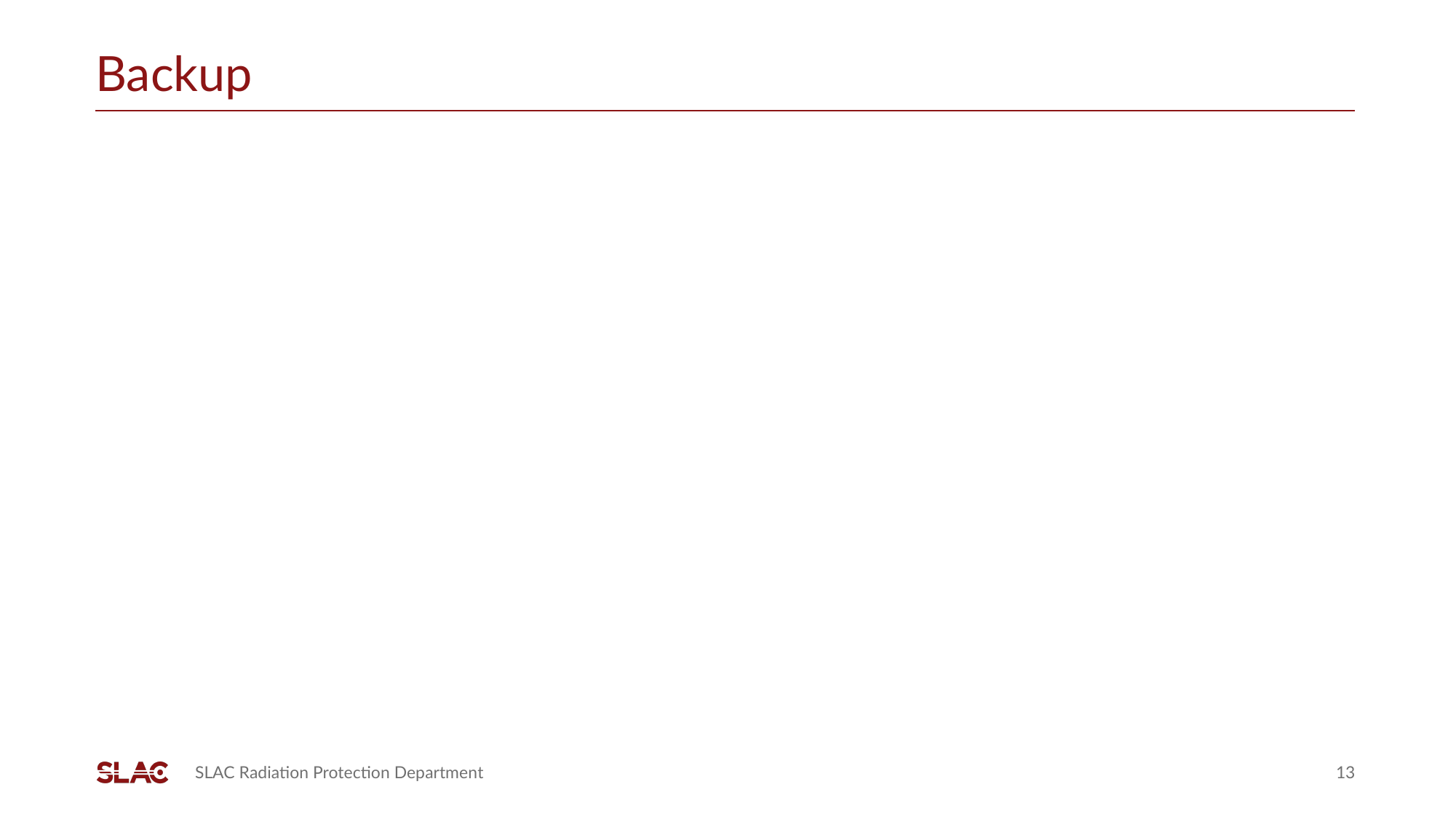

# Backup

SLAC Radiation Protection Department
13